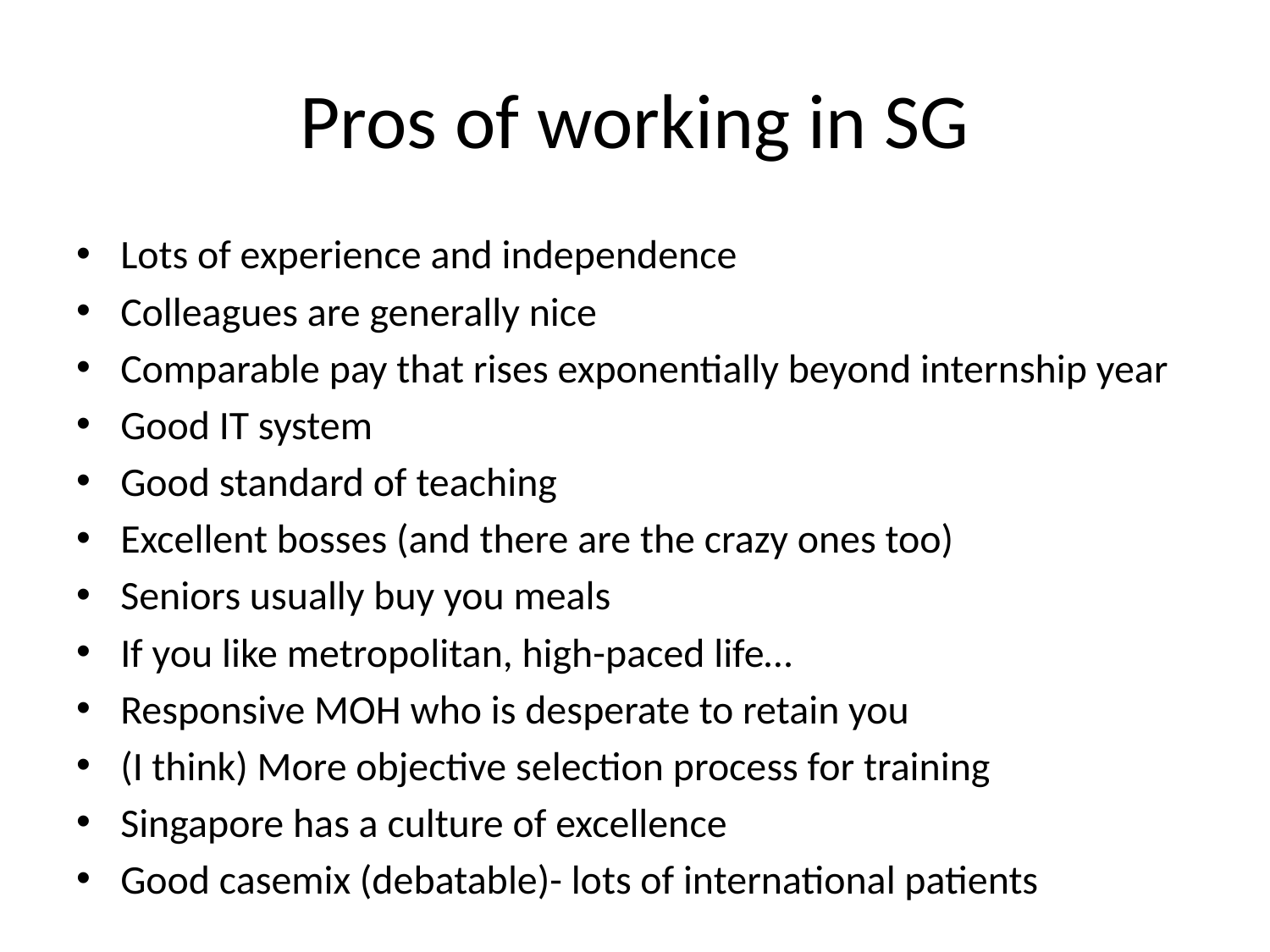

# Pros of working in SG
Lots of experience and independence
Colleagues are generally nice
Comparable pay that rises exponentially beyond internship year
Good IT system
Good standard of teaching
Excellent bosses (and there are the crazy ones too)
Seniors usually buy you meals
If you like metropolitan, high-paced life…
Responsive MOH who is desperate to retain you
(I think) More objective selection process for training
Singapore has a culture of excellence
Good casemix (debatable)- lots of international patients